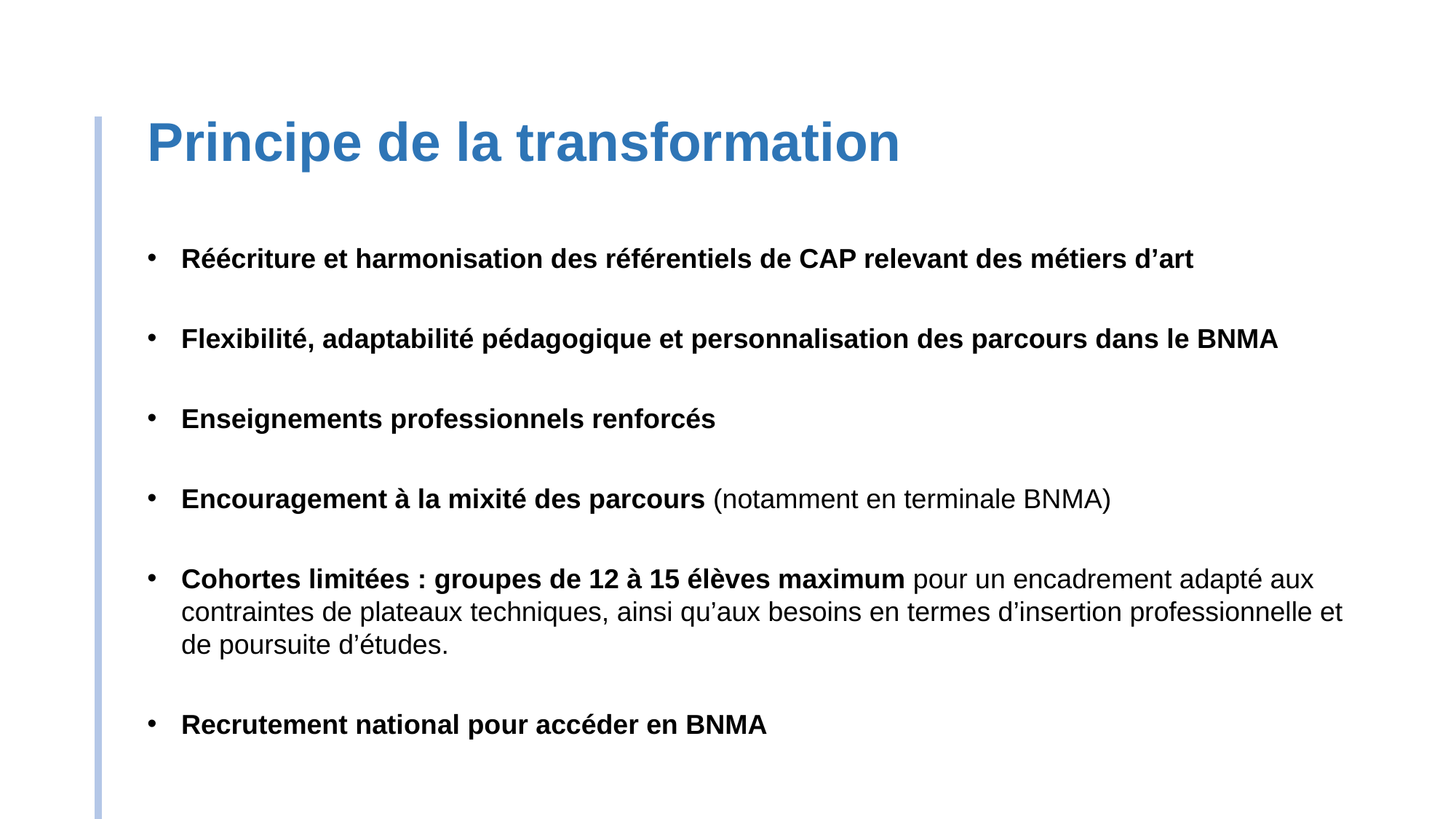

# Principe de la transformation

Réécriture et harmonisation des référentiels de CAP relevant des métiers d’art

Flexibilité, adaptabilité pédagogique et personnalisation des parcours dans le BNMA

Enseignements professionnels renforcés

Encouragement à la mixité des parcours (notamment en terminale BNMA)

Cohortes limitées : groupes de 12 à 15 élèves maximum pour un encadrement adapté aux contraintes de plateaux techniques, ainsi qu’aux besoins en termes d’insertion professionnelle et de poursuite d’études.

Recrutement national pour accéder en BNMA